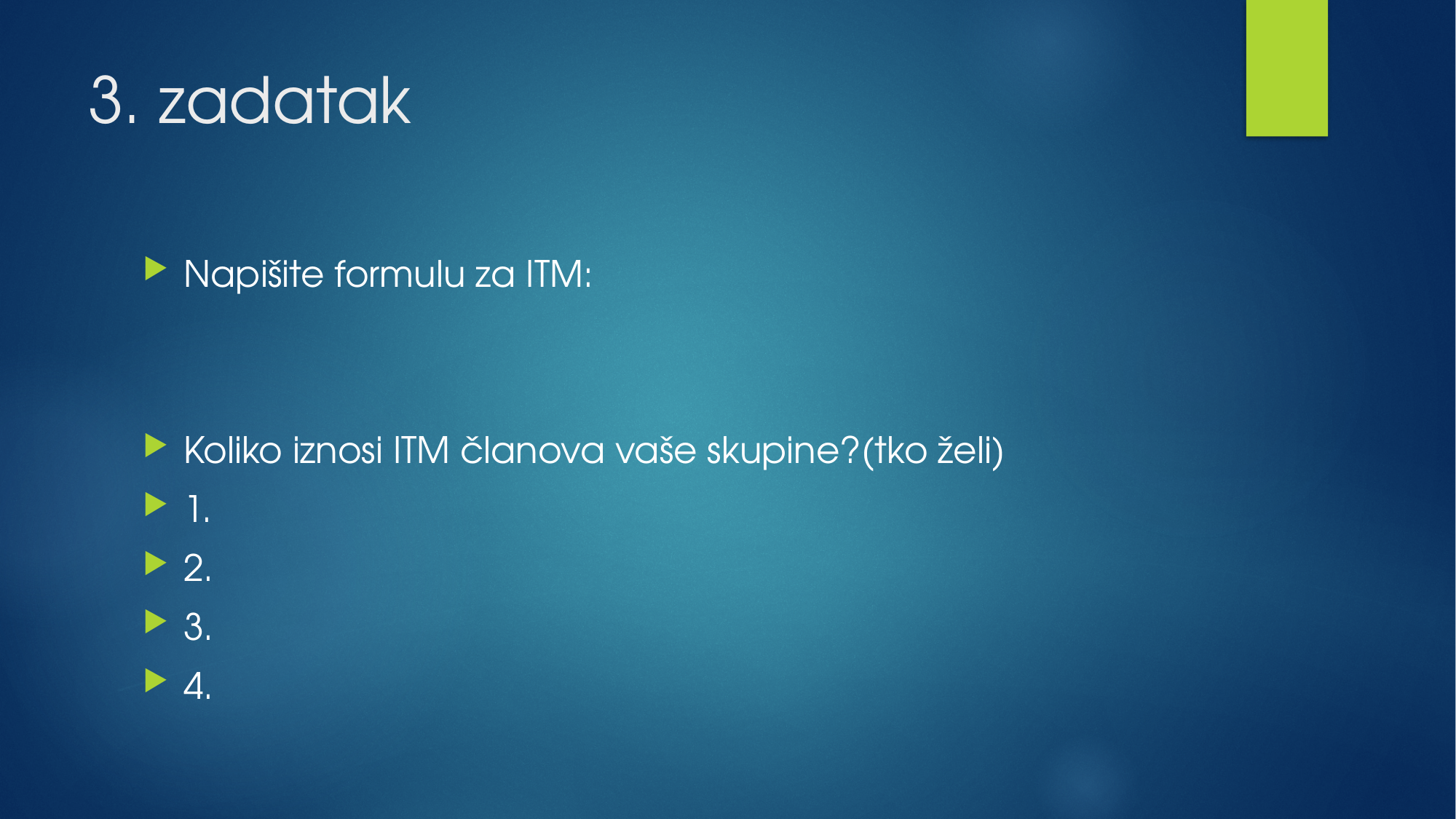

# 3. zadatak
Napišite formulu za ITM:

Koliko iznosi ITM članova vaše skupine?(tko želi)
1.
2.
3.
4.